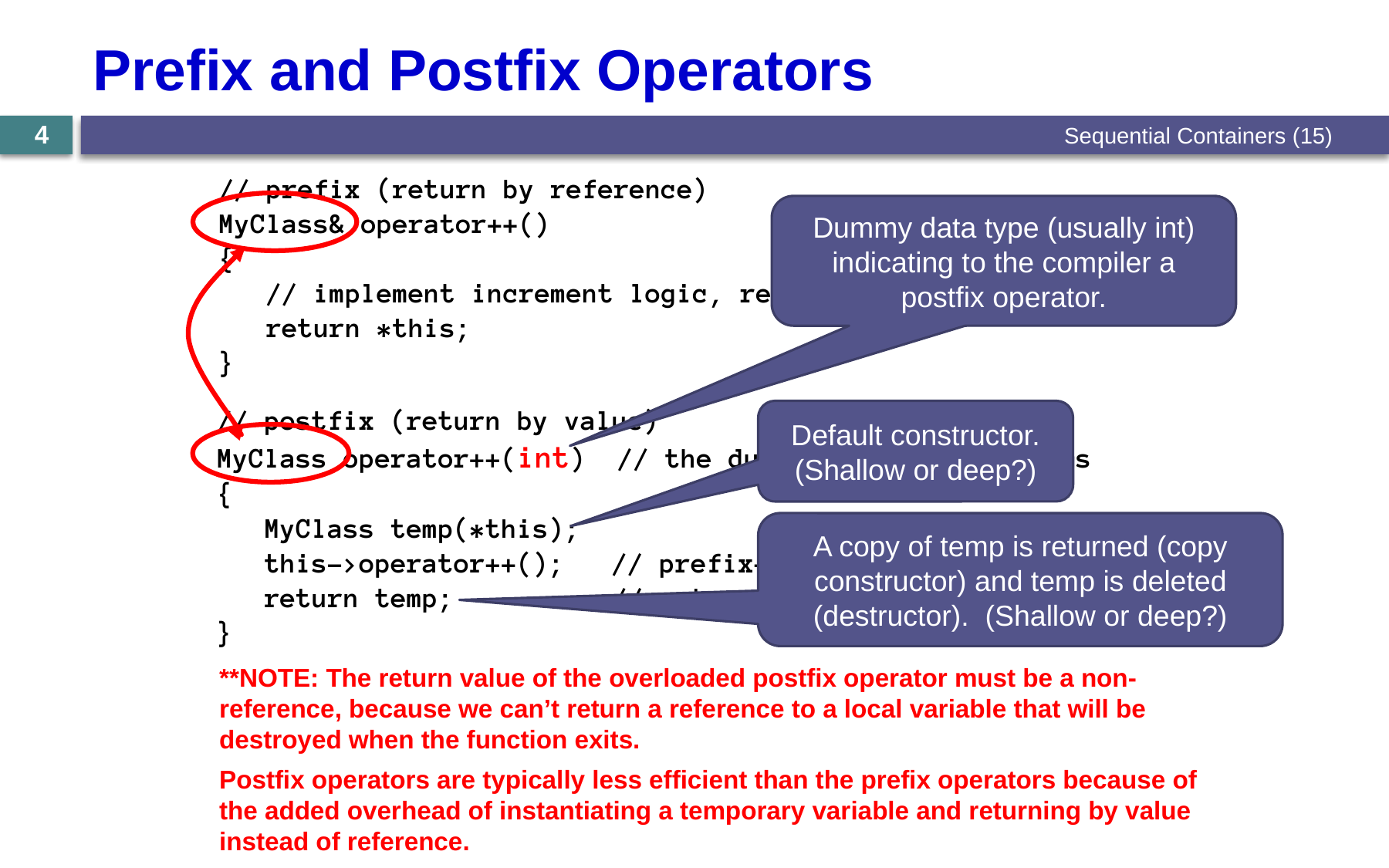

# Prefix and Postfix Operators
Sequential Containers (15)
4
// prefix (return by reference)
MyClass& operator++()
{
   // implement increment logic, return reference to it.
   return *this;
}

Dummy data type (usually int) indicating to the compiler a postfix operator.
// postfix (return by value)
MyClass operator++(int)  // the dummy int disambiguates
{
   MyClass temp(*this);
   this->operator++();   // prefix-increment this instance
   return temp;          // return value before increment
}
Default constructor.
(Shallow or deep?)
A copy of temp is returned (copy constructor) and temp is deleted (destructor).  (Shallow or deep?)
**NOTE: The return value of the overloaded postfix operator must be a non-reference, because we can’t return a reference to a local variable that will be destroyed when the function exits.
Postfix operators are typically less efficient than the prefix operators because of the added overhead of instantiating a temporary variable and returning by value instead of reference.